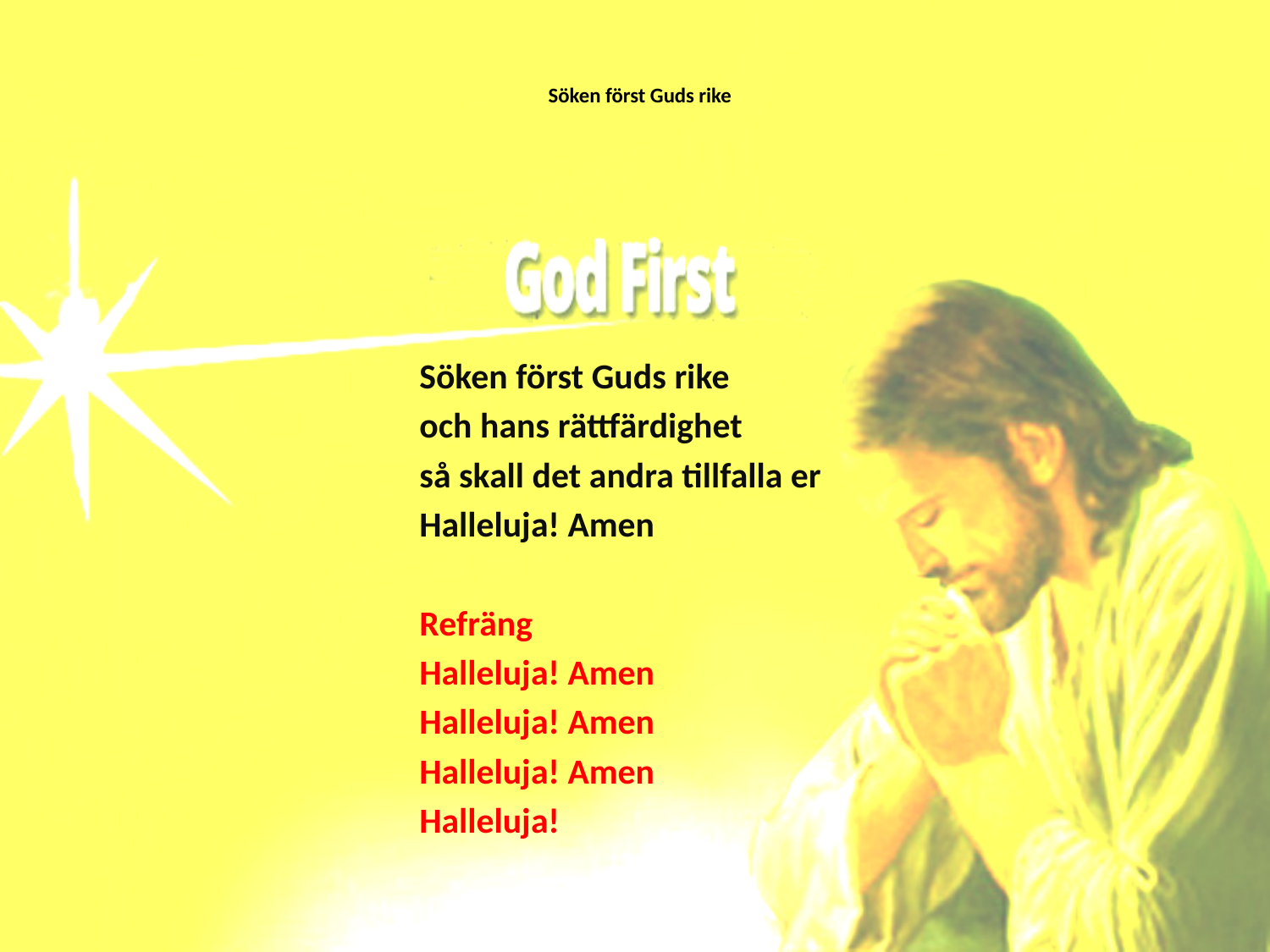

# Söken först Guds rike
Söken först Guds rike
och hans rättfärdighet
så skall det andra tillfalla er
Halleluja! Amen

Refräng
Halleluja! Amen
Halleluja! Amen
Halleluja! Amen
Halleluja!